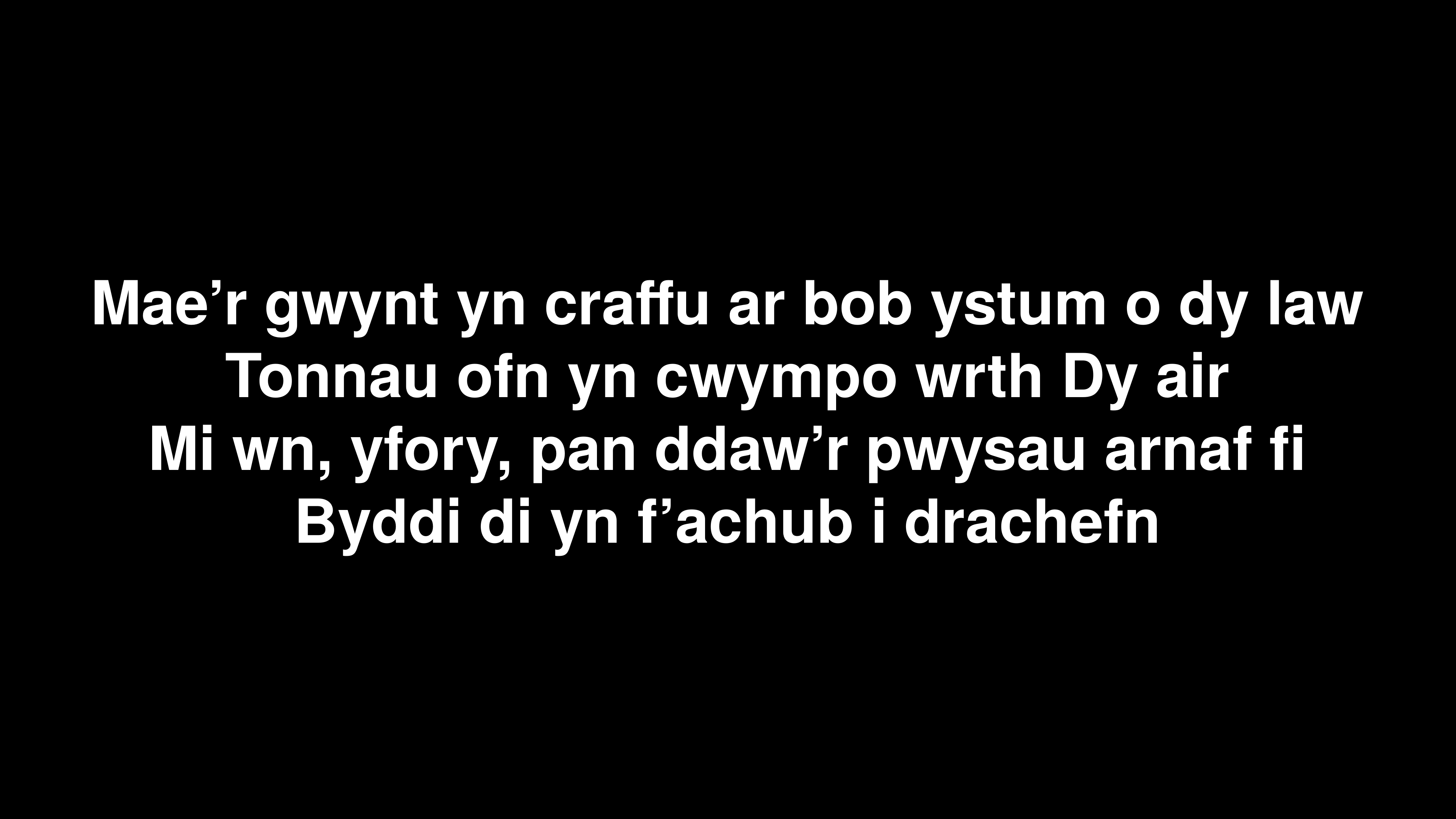

Mae’r gwynt yn craffu ar bob ystum o dy law
Tonnau ofn yn cwympo wrth Dy air
Mi wn, yfory, pan ddaw’r pwysau arnaf fi
Byddi di yn f’achub i drachefn